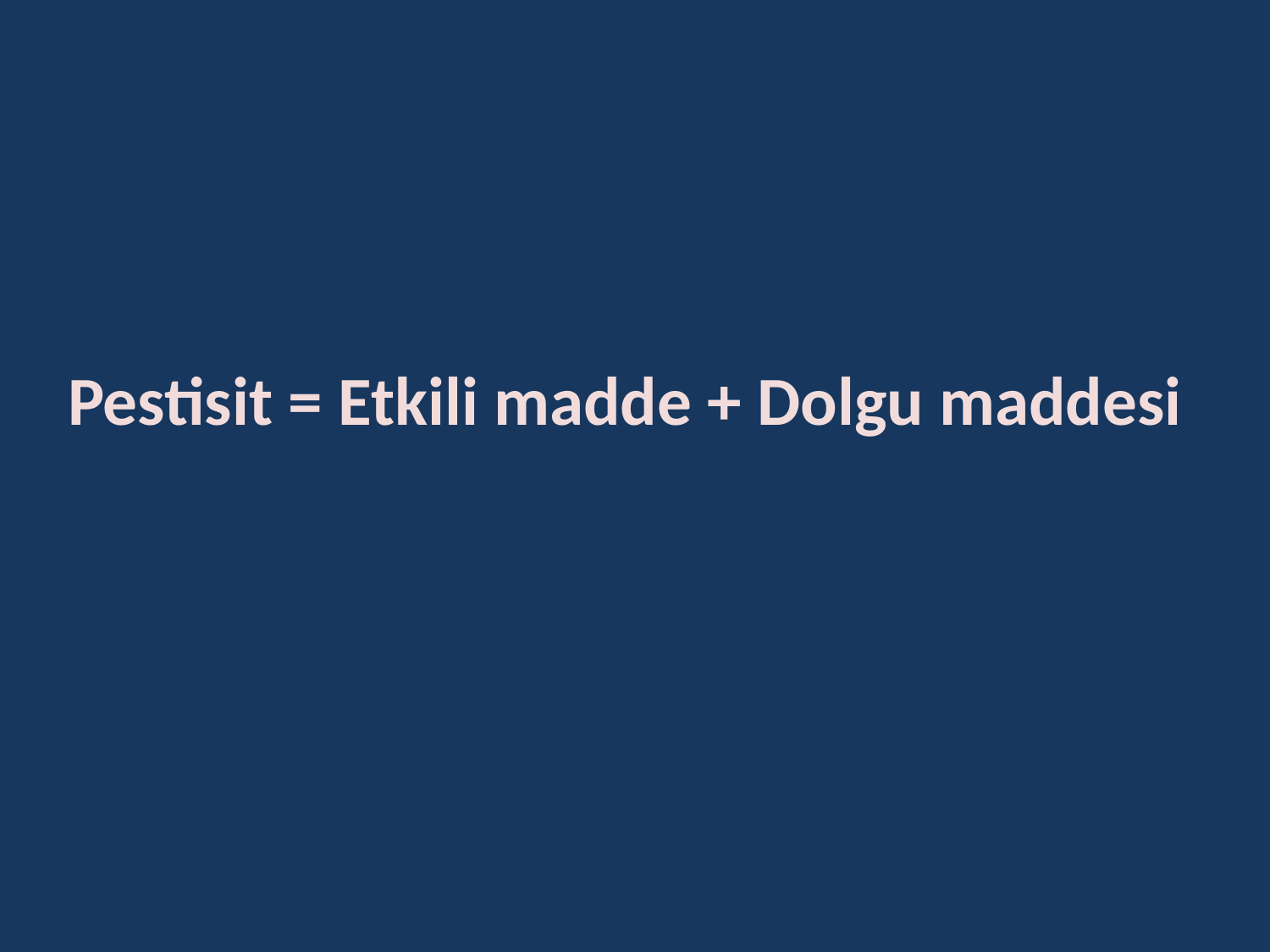

# Pestisit = Etkili madde + Dolgu maddesi